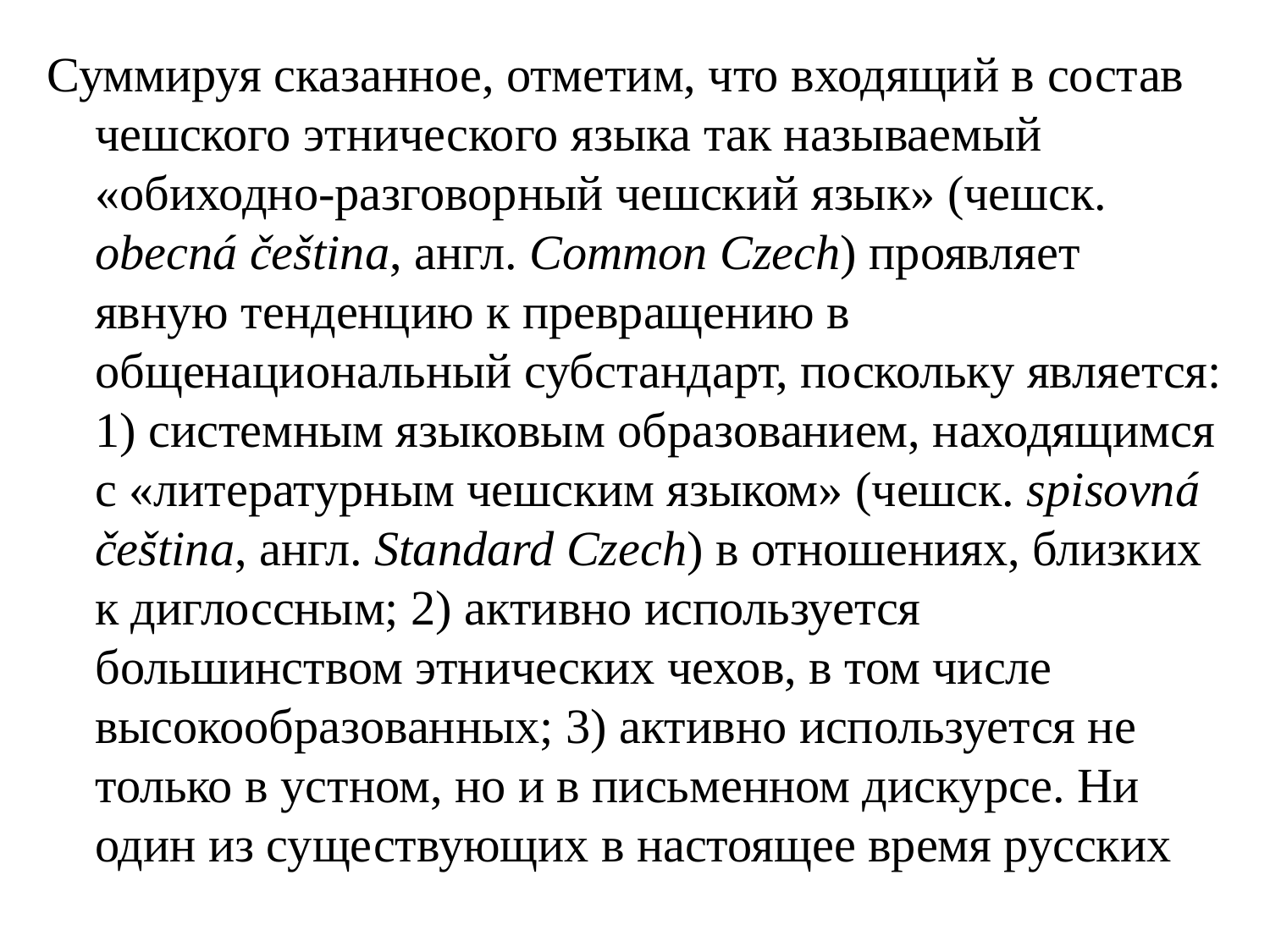

Суммируя сказанное, отметим, что входящий в состав чешского этнического языка так называемый «обиходно-разговорный чешский язык» (чешск. obecná čeština, англ. Common Czech) проявляет явную тенденцию к превращению в общенациональный субстандарт, поскольку является: 1) системным языковым образованием, находящимся с «литературным чешским языком» (чешск. spisovná čeština, англ. Standard Czech) в отношениях, близких к диглоссным; 2) активно используется большинством этнических чехов, в том числе высокообразованных; 3) активно используется не только в устном, но и в письменном дискурсе. Ни один из существующих в настоящее время русских